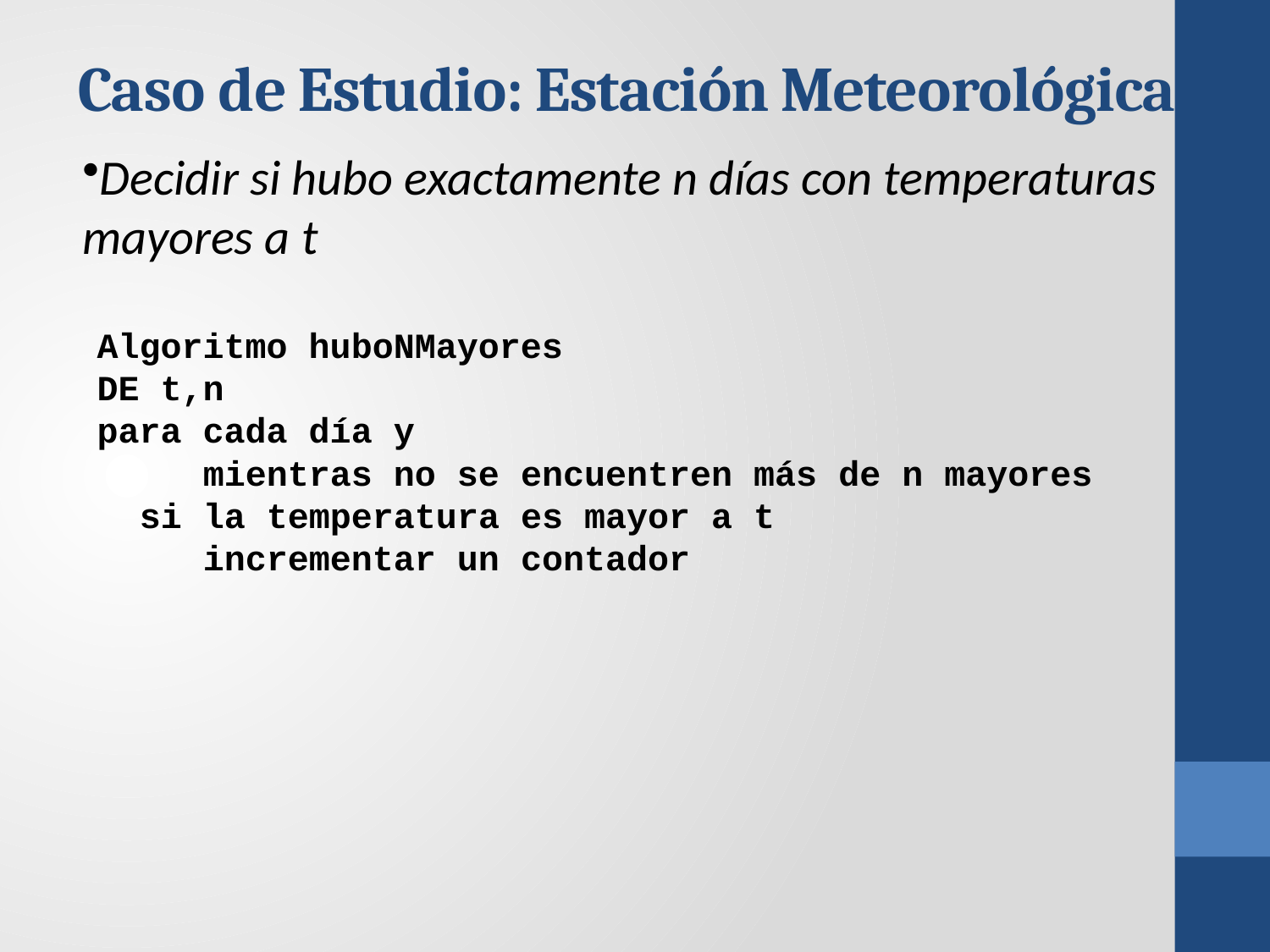

# Caso de Estudio: Estación Meteorológica
Decidir si hubo exactamente n días con temperaturas mayores a t

Algoritmo huboNMayores
DE t,n
para cada día y
     mientras no se encuentren más de n mayores
  si la temperatura es mayor a t
     incrementar un contador